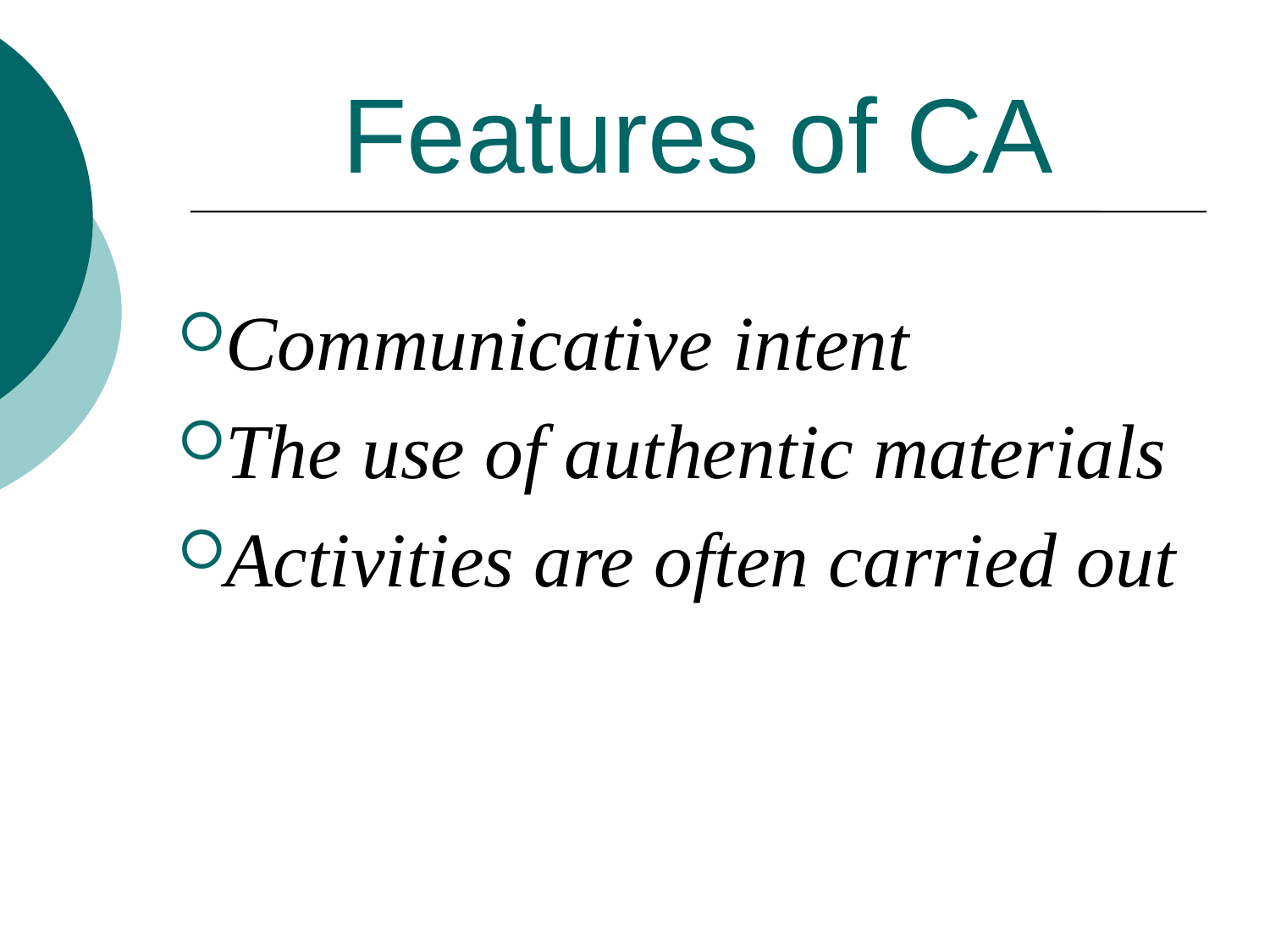

# Features of CA
Communicative intent
The use of authentic materials
Activities are often carried out